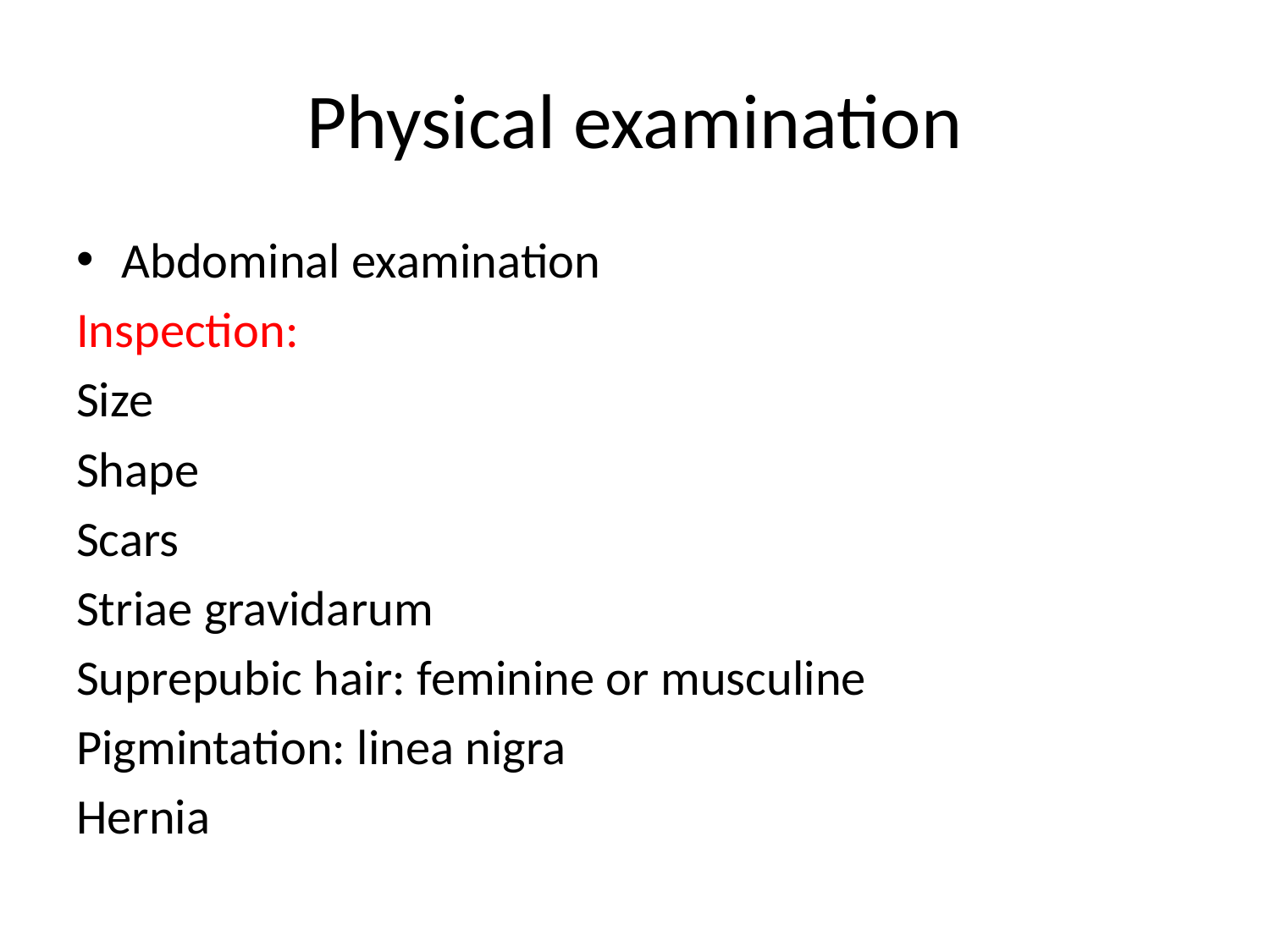

# Physical examination
Abdominal examination
Inspection:
Size
Shape
Scars
Striae gravidarum
Suprepubic hair: feminine or musculine
Pigmintation: linea nigra
Hernia